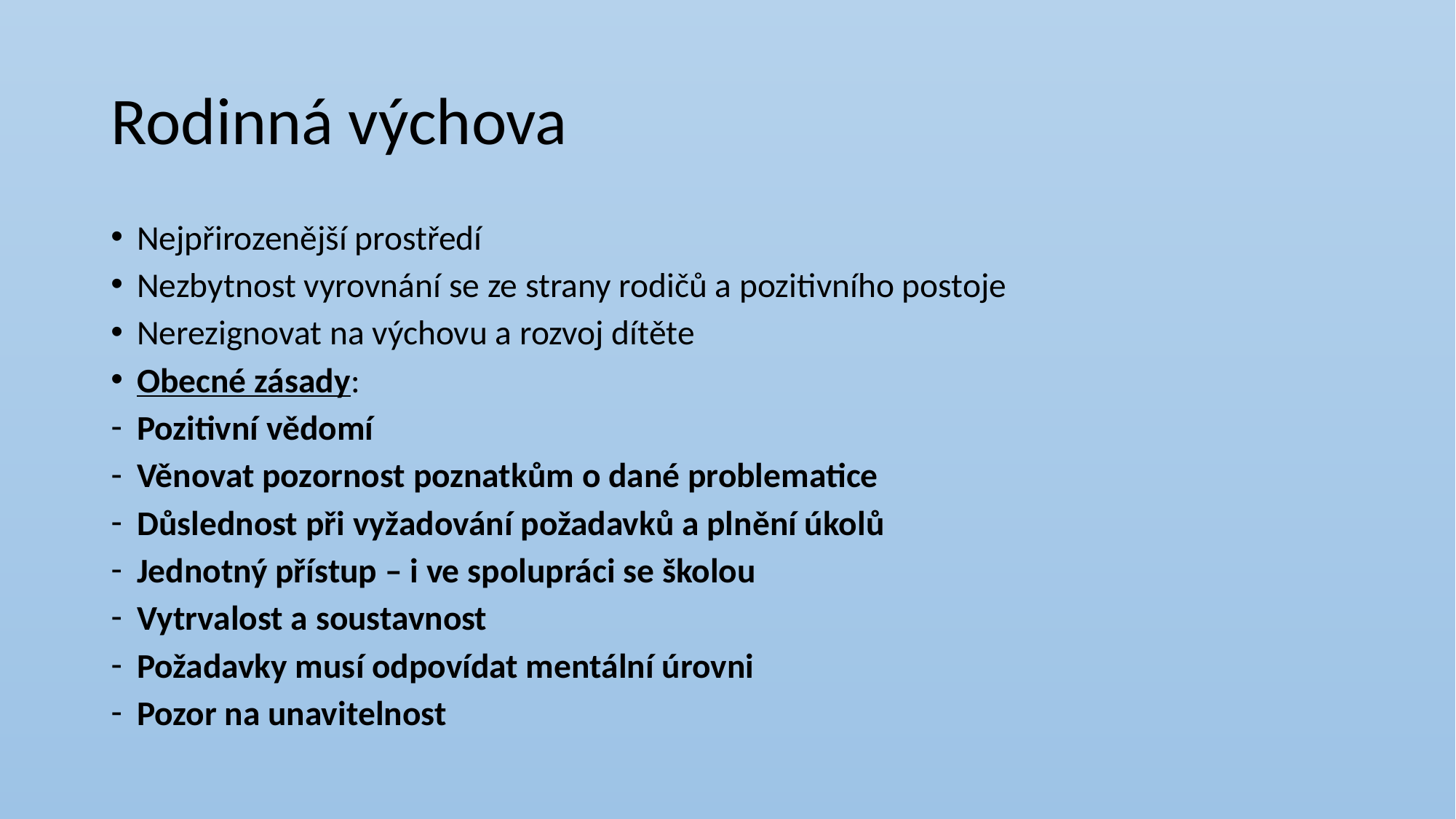

# Rodinná výchova
Nejpřirozenější prostředí
Nezbytnost vyrovnání se ze strany rodičů a pozitivního postoje
Nerezignovat na výchovu a rozvoj dítěte
Obecné zásady:
Pozitivní vědomí
Věnovat pozornost poznatkům o dané problematice
Důslednost při vyžadování požadavků a plnění úkolů
Jednotný přístup – i ve spolupráci se školou
Vytrvalost a soustavnost
Požadavky musí odpovídat mentální úrovni
Pozor na unavitelnost